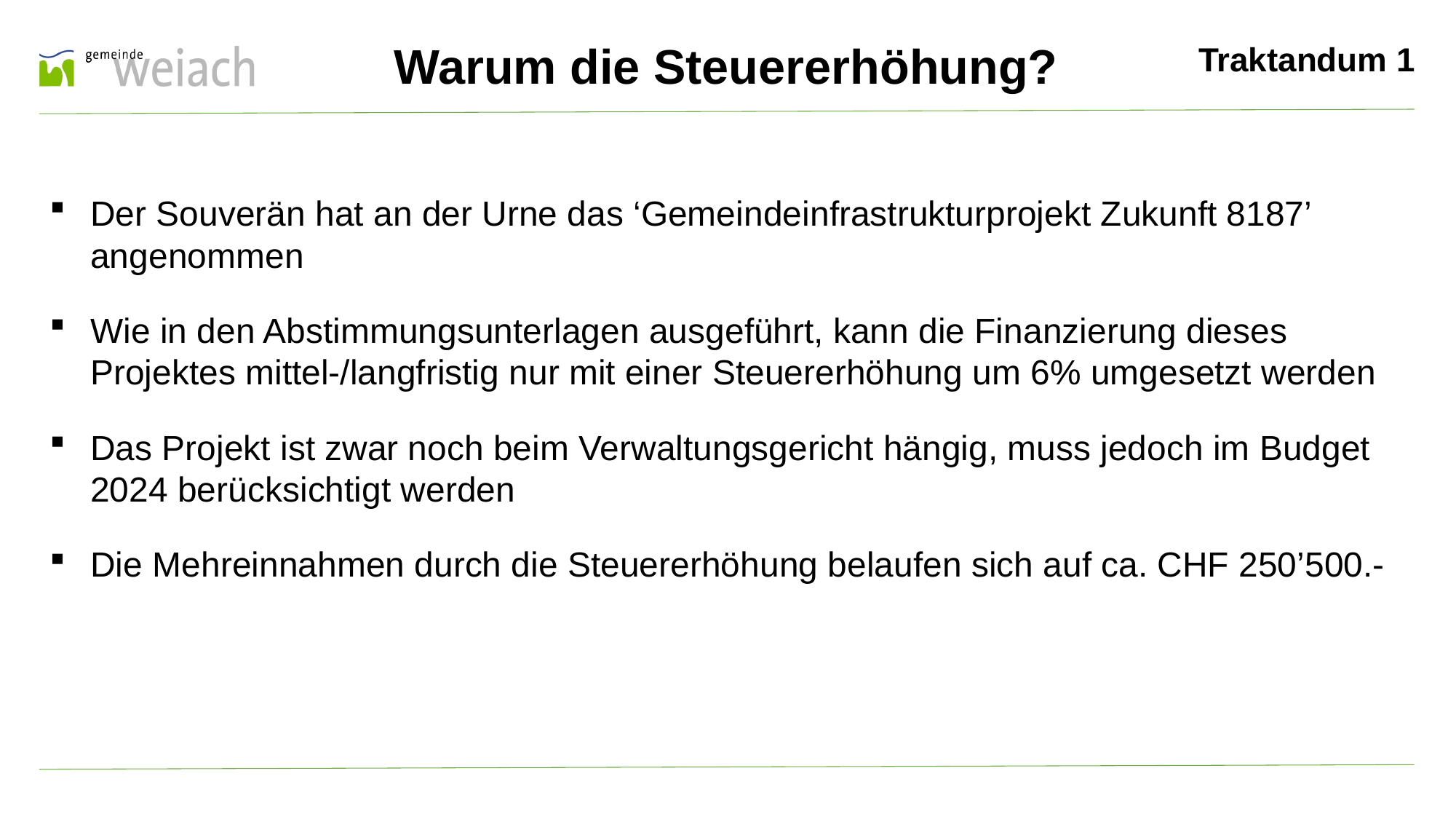

Warum die Steuererhöhung?
Traktandum 1

Der Souverän hat an der Urne das ‘Gemeindeinfrastrukturprojekt Zukunft 8187’ angenommen
Wie in den Abstimmungsunterlagen ausgeführt, kann die Finanzierung dieses Projektes mittel-/langfristig nur mit einer Steuererhöhung um 6% umgesetzt werden
Das Projekt ist zwar noch beim Verwaltungsgericht hängig, muss jedoch im Budget 2024 berücksichtigt werden
Die Mehreinnahmen durch die Steuererhöhung belaufen sich auf ca. CHF 250’500.-